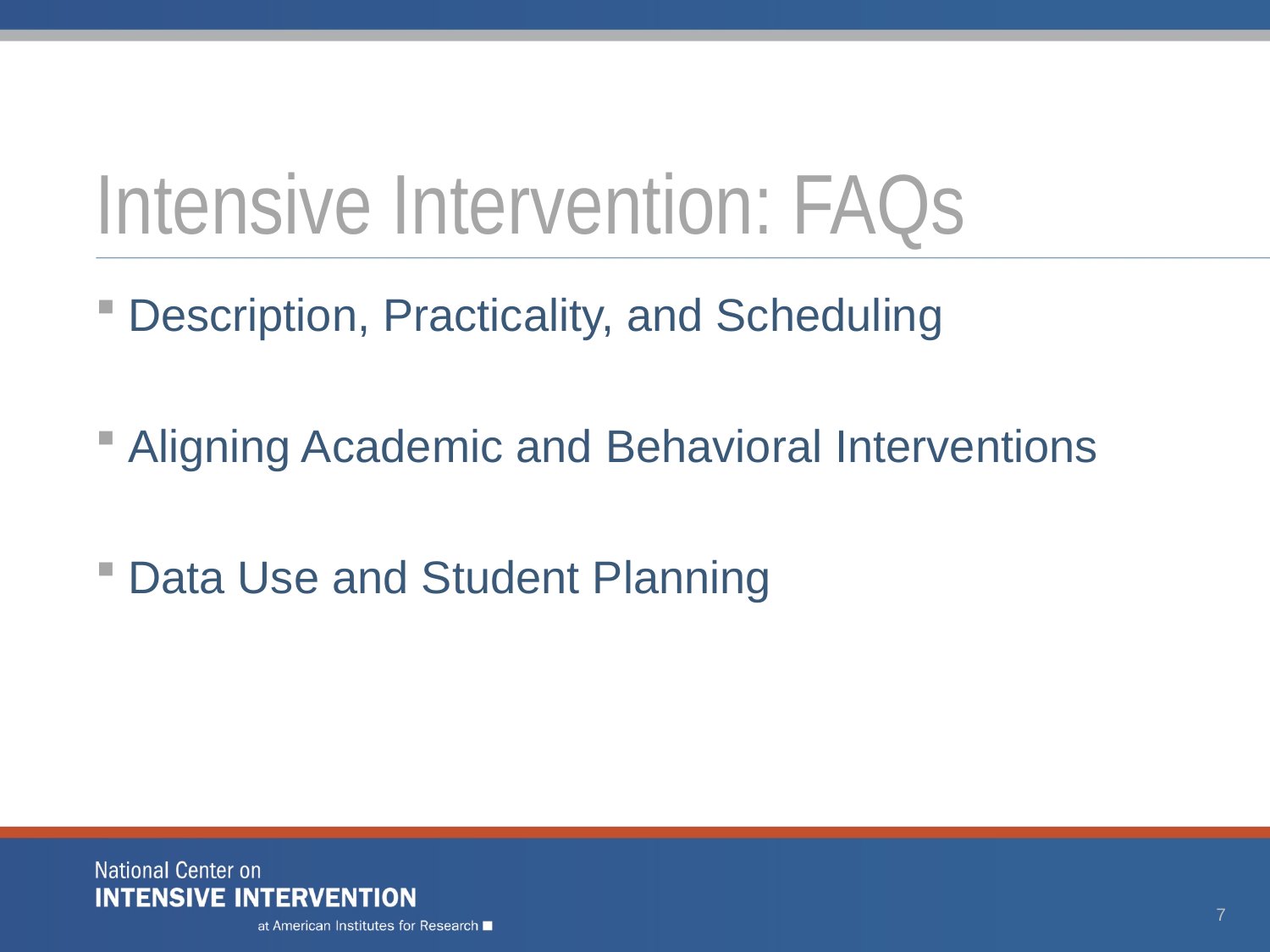

# Intensive Intervention: FAQs
Description, Practicality, and Scheduling

Aligning Academic and Behavioral Interventions

Data Use and Student Planning

7